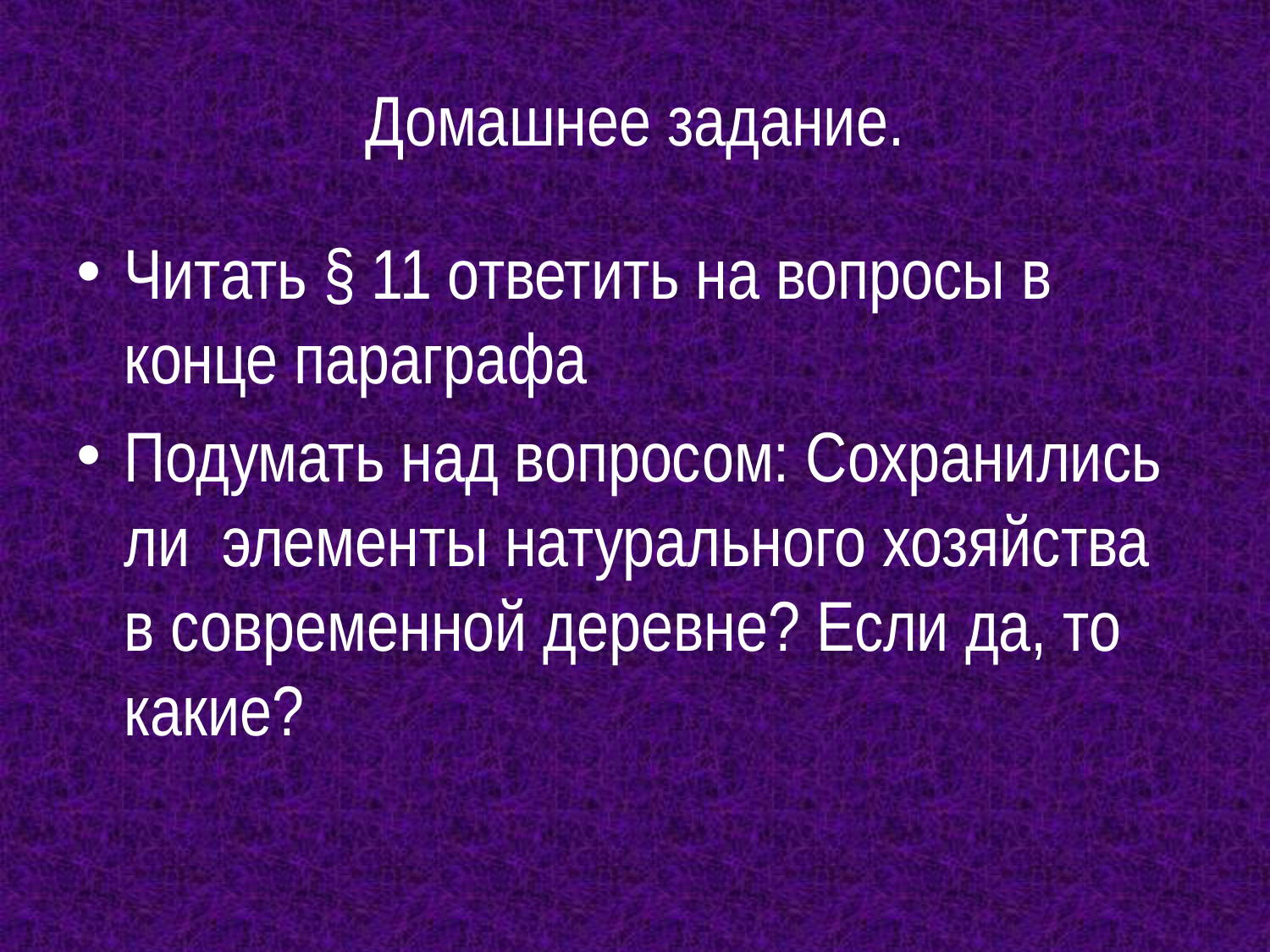

# Домашнее задание.
Читать § 11 ответить на вопросы в конце параграфа
Подумать над вопросом: Сохранились ли  элементы натурального хозяйства в современной деревне? Если да, то какие?